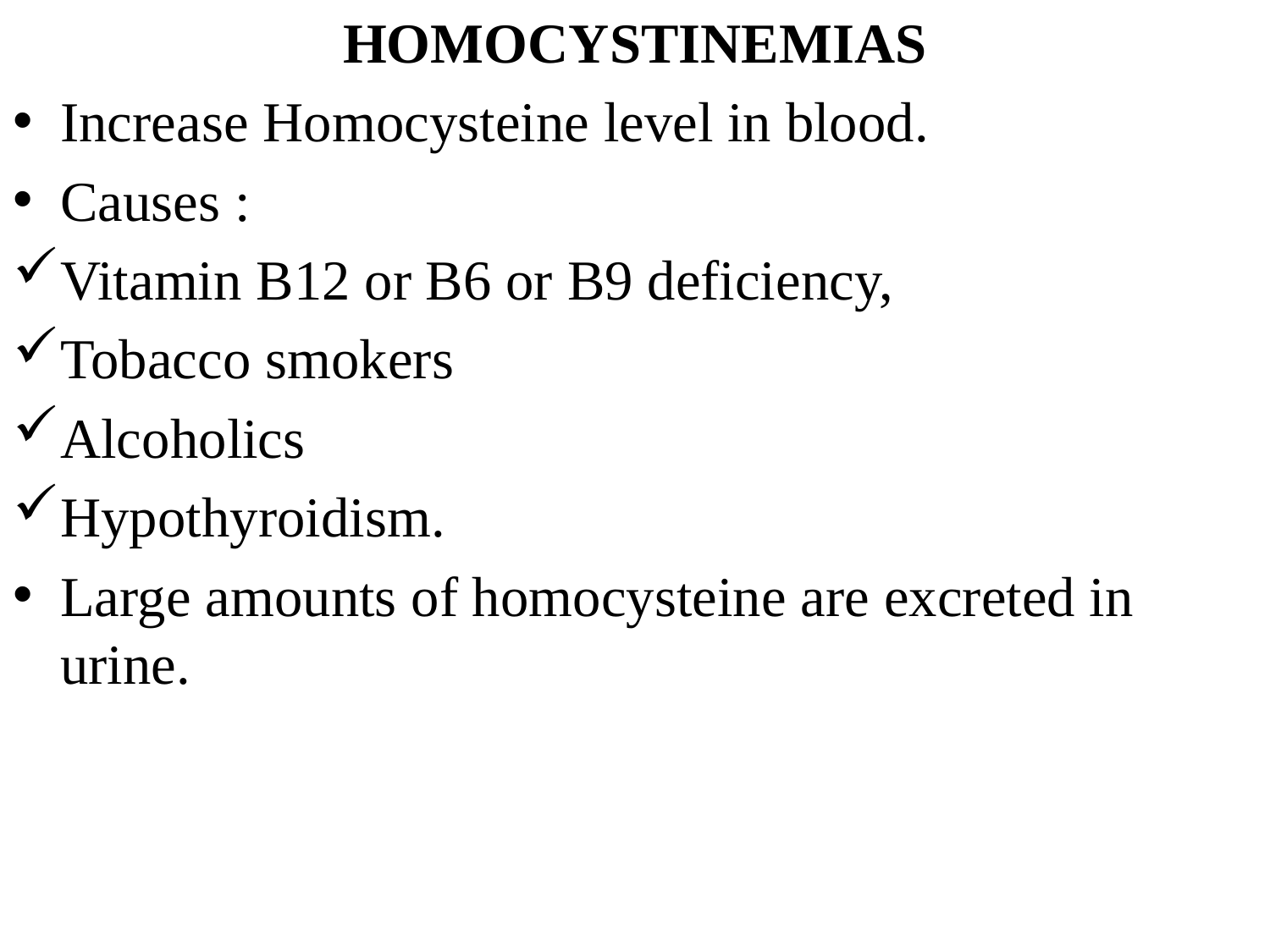

HOMOCYSTINEMIAS
Increase Homocysteine level in blood.
Causes :
Vitamin B12 or B6 or B9 deficiency,
Tobacco smokers
Alcoholics
Hypothyroidism.
Large amounts of homocysteine are excreted in urine.